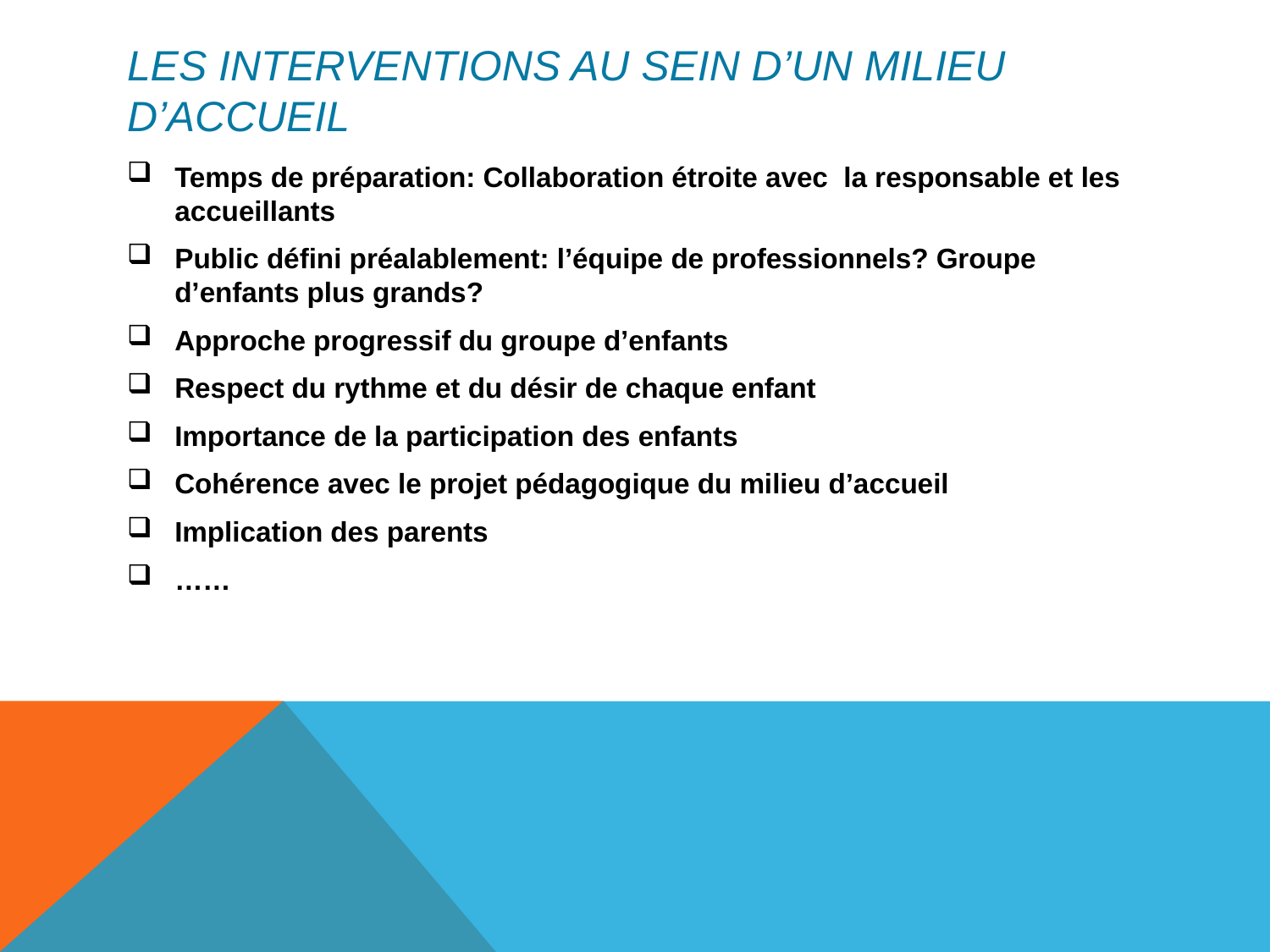

# Les interventions au sein d’un milieu d’accueil
Temps de préparation: Collaboration étroite avec  la responsable et les accueillants
Public défini préalablement: l’équipe de professionnels? Groupe d’enfants plus grands?
Approche progressif du groupe d’enfants
Respect du rythme et du désir de chaque enfant
Importance de la participation des enfants
Cohérence avec le projet pédagogique du milieu d’accueil
Implication des parents
……